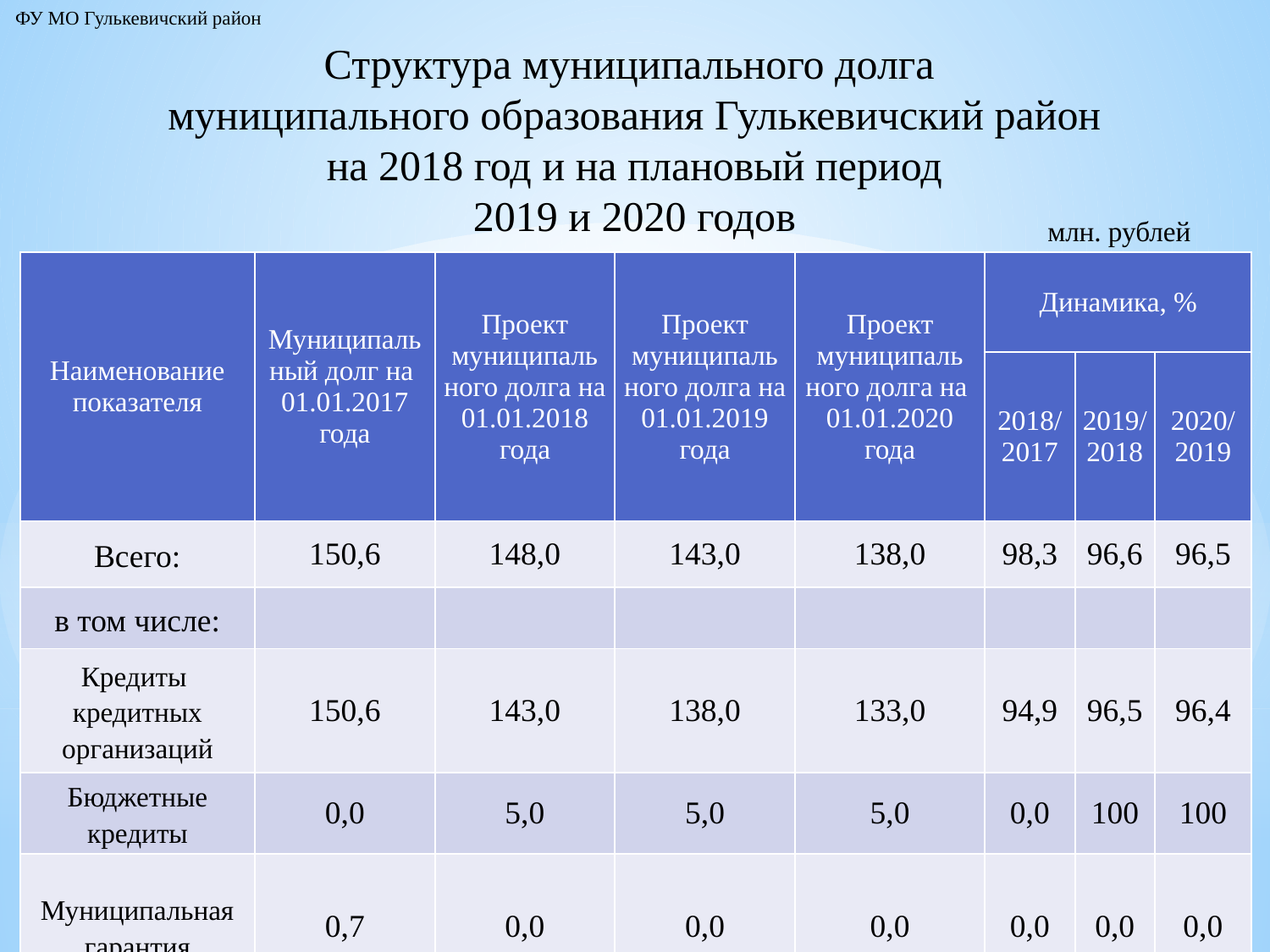

ФУ МО Гулькевичский район
Структура муниципального долга
муниципального образования Гулькевичский район
на 2018 год и на плановый период
2019 и 2020 годов
млн. рублей
| Наименование показателя | Муниципальный долг на 01.01.2017 года | Проект муниципаль ного долга на 01.01.2018 года | Проект муниципаль ного долга на 01.01.2019 года | Проект муниципаль ного долга на 01.01.2020 года | Динамика, % |  |  |
| --- | --- | --- | --- | --- | --- | --- | --- |
|  |  |  |  |  | 2018/ 2017 | 2019/ 2018 | 2020/ 2019 |
| Всего: | 150,6 | 148,0 | 143,0 | 138,0 | 98,3 | 96,6 | 96,5 |
| в том числе: |  |  |  |  |  |  |  |
| Кредиты кредитных организаций | 150,6 | 143,0 | 138,0 | 133,0 | 94,9 | 96,5 | 96,4 |
| Бюджетные кредиты | 0,0 | 5,0 | 5,0 | 5,0 | 0,0 | 100 | 100 |
| Муниципальная гарантия | 0,7 | 0,0 | 0,0 | 0,0 | 0,0 | 0,0 | 0,0 |